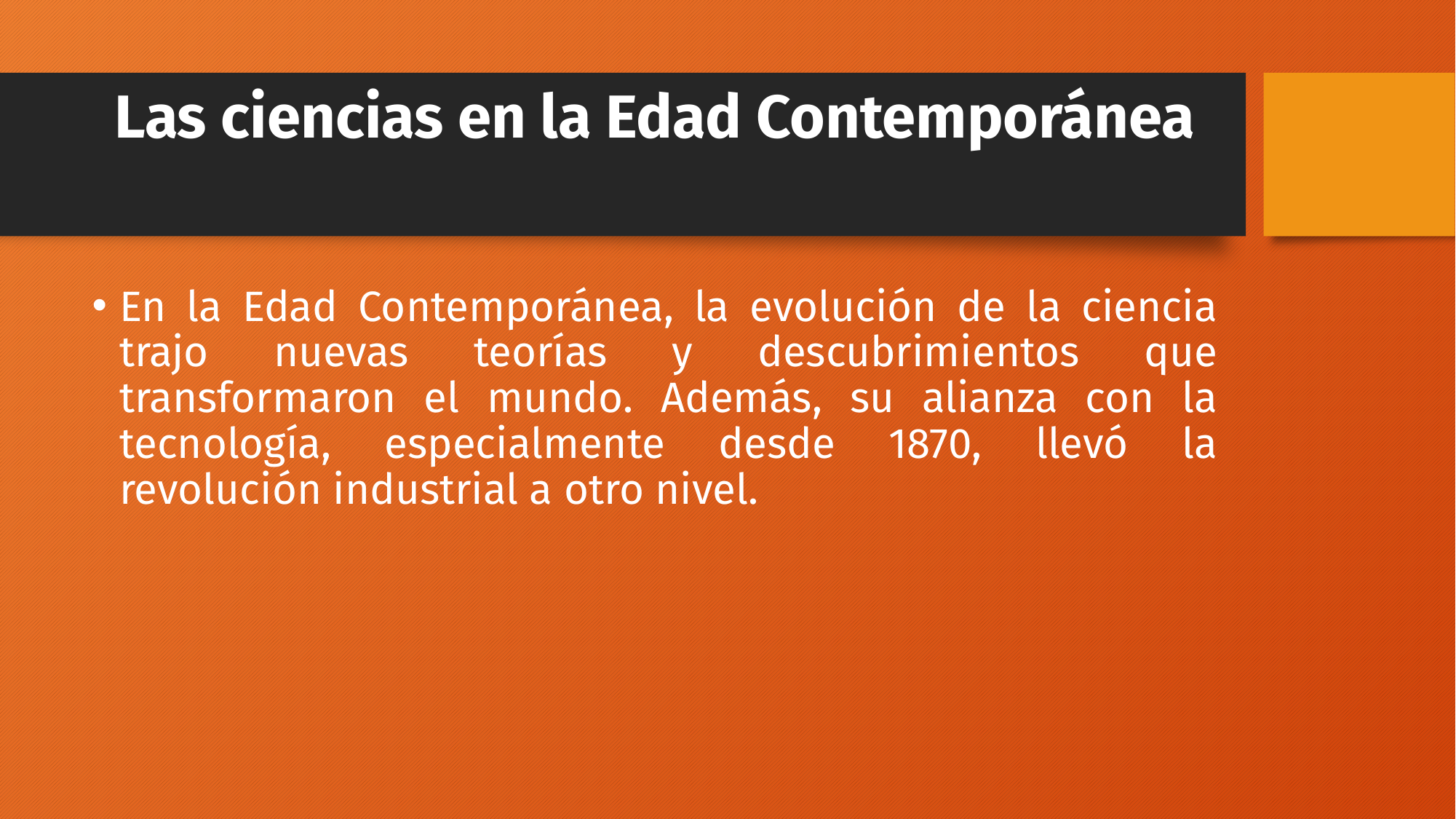

# Las ciencias en la Edad Contemporánea
En la Edad Contemporánea, la evolución de la ciencia trajo nuevas teorías y descubrimientos que transformaron el mundo. Además, su alianza con la tecnología, especialmente desde 1870, llevó la revolución industrial a otro nivel.